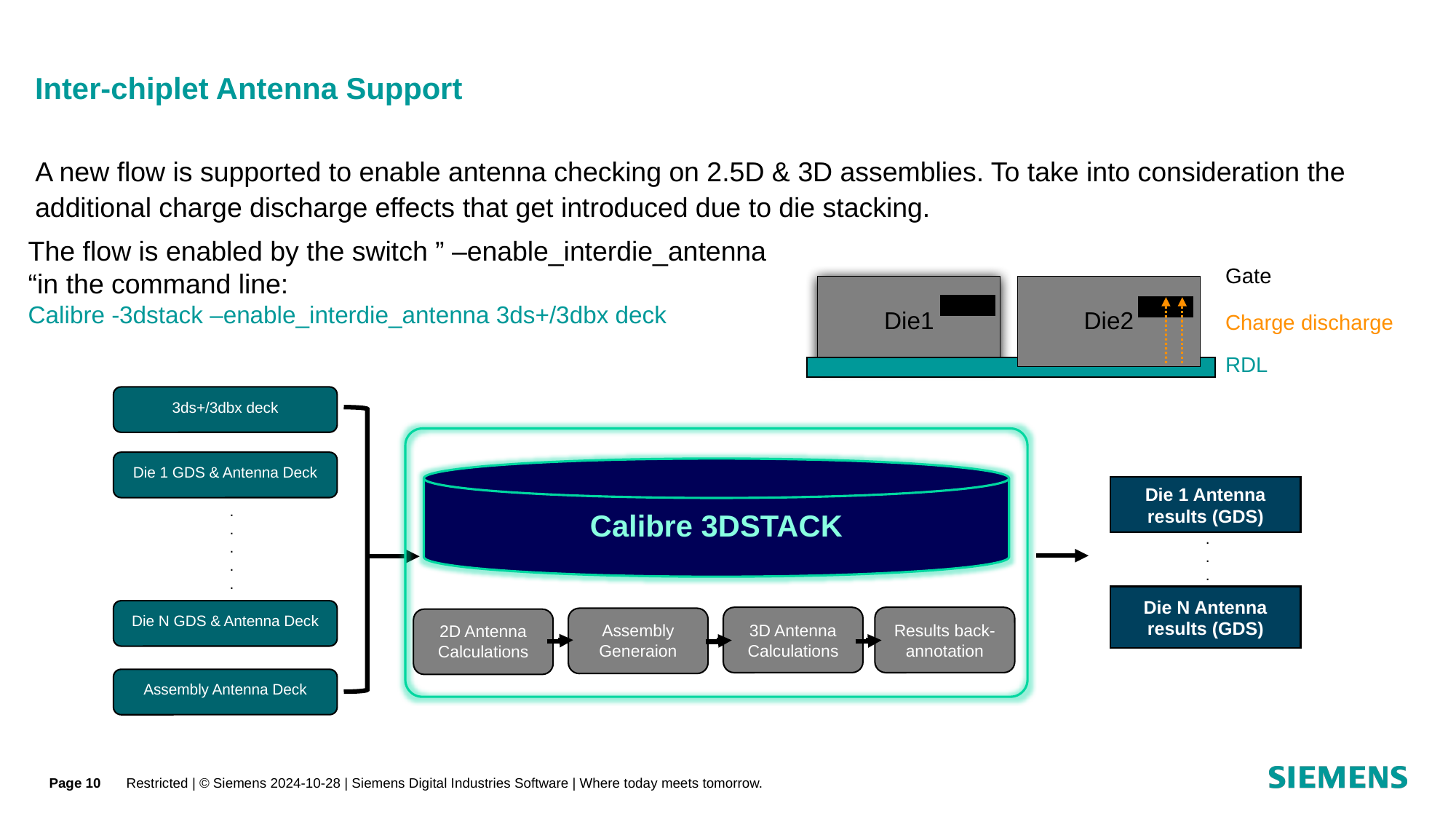

# Inter-chiplet Antenna Support
A new flow is supported to enable antenna checking on 2.5D & 3D assemblies. To take into consideration the additional charge discharge effects that get introduced due to die stacking.

The flow is enabled by the switch ” –enable_interdie_antenna “in the command line:
Calibre -3dstack –enable_interdie_antenna 3ds+/3dbx deck

Gate

Die1

Die2

Charge discharge
RDL

3ds+/3dbx deck

Die 1 GDS & Antenna Deck
Calibre 3DSTACK
Die 1 Antenna results (GDS)
.
.
.
.
.
.
.
.
Die N Antenna results (GDS)
Die N GDS & Antenna Deck
3D Antenna Calculations
Results back-annotation
Assembly Generaion
2D Antenna Calculations
Assembly Antenna Deck
Page 10
Restricted | © Siemens 2024-10-28 | Siemens Digital Industries Software | Where today meets tomorrow.